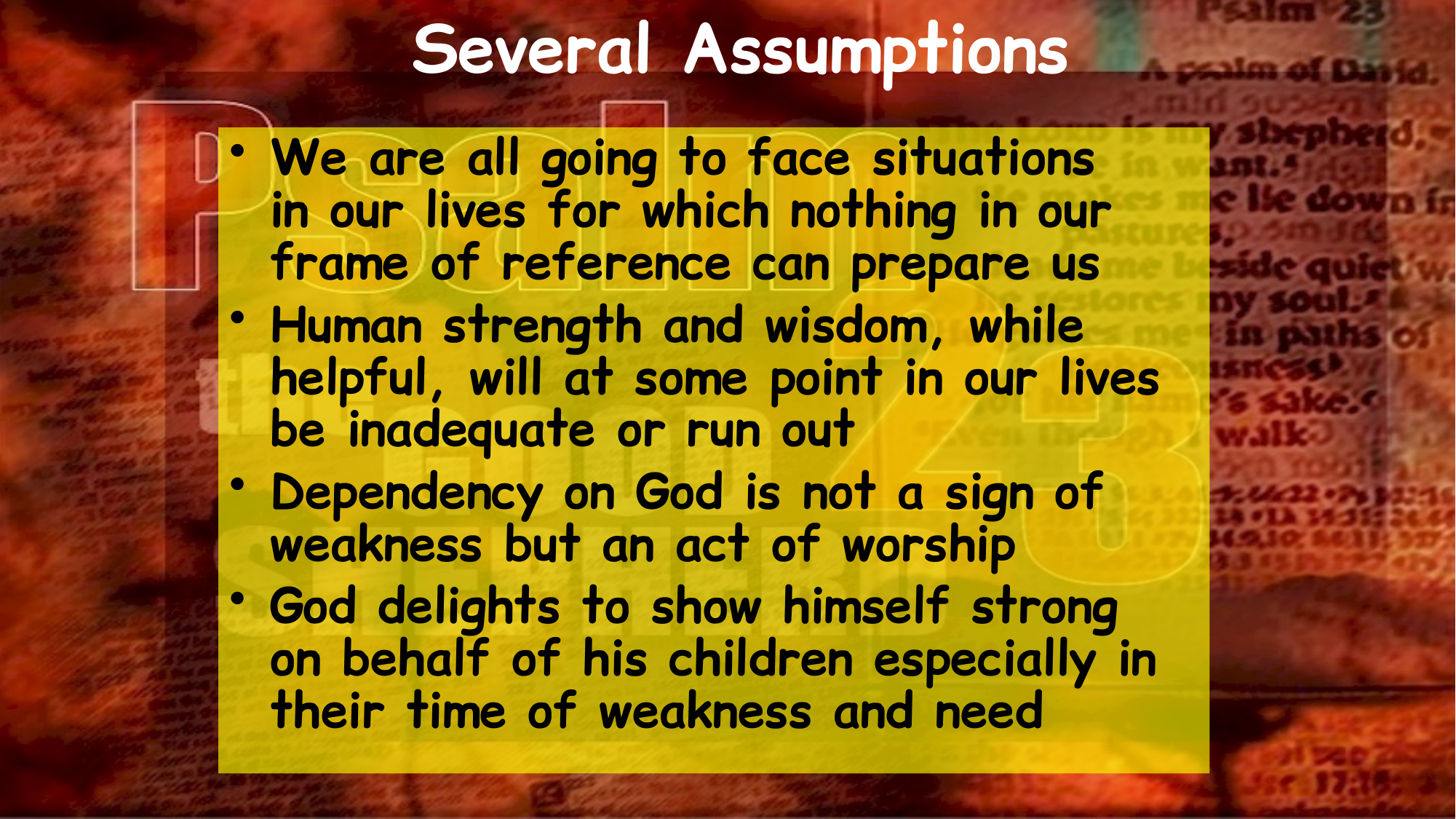

# Several Assumptions
We are all going to face situations    in our lives for which nothing in our frame of reference can prepare us
Human strength and wisdom, while helpful, will at some point in our lives be inadequate or run out
Dependency on God is not a sign of weakness but an act of worship
God delights to show himself strong  on behalf of his children especially in their time of weakness and need